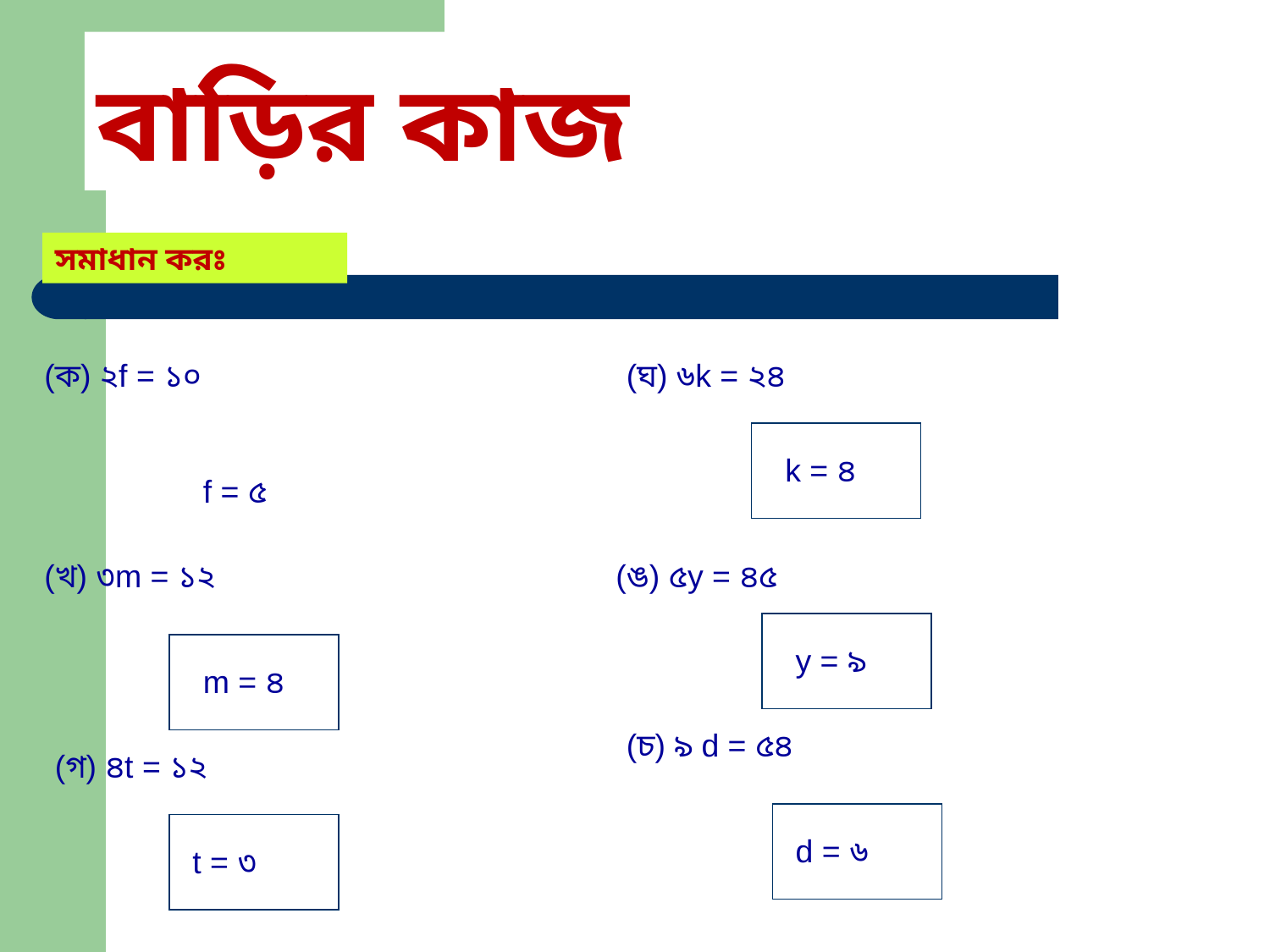

# বাড়ির কাজ
সমাধান করঃ
(ক) ২f = ১০
(ঘ) ৬k = ২৪

k = ৪
f = ৫
(খ) ৩m = ১২
(ঙ) ৫y = ৪৫

y = ৯
m = ৪
(চ) ৯ d = ৫৪
(গ) ৪t = ১২

d = ৬
t = ৩